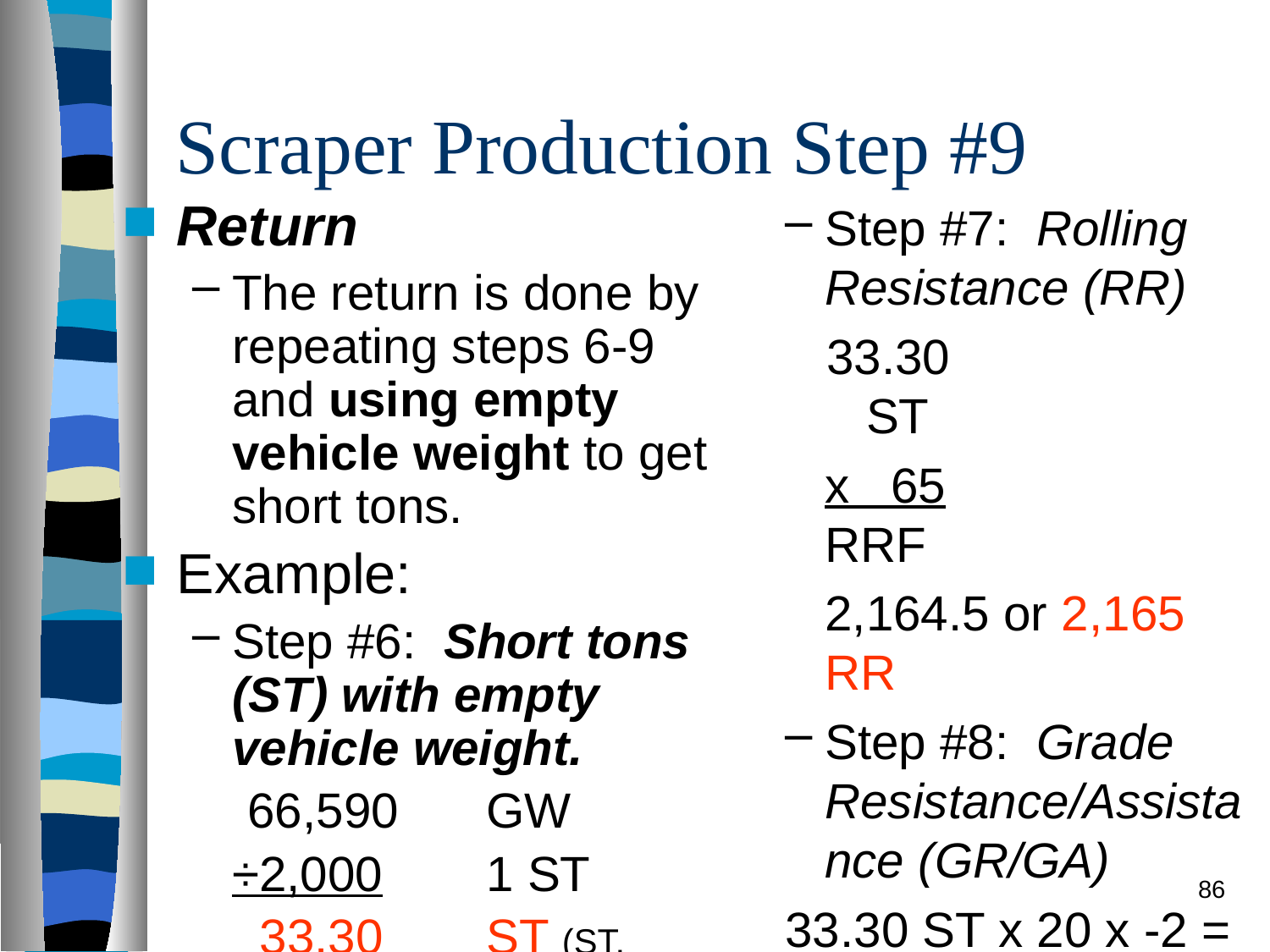

# Scraper Production Step #9
Return
The return is done by repeating steps 6-9 and using empty vehicle weight to get short tons.
Example:
Step #6:  Short tons (ST) with empty vehicle weight.
    66,590	GW
÷2,000	1 ST
  33.30	ST (ST, constant   	               for an empty 621B)
Step #7:  Rolling Resistance (RR)
   33.30 	                ST
x   65	                RRF
2,164.5 or 2,165   RR
Step #8:  Grade Resistance/Assistance (GR/GA)
33.30 ST x 20 x -2 =
                    -1,332 GA
86